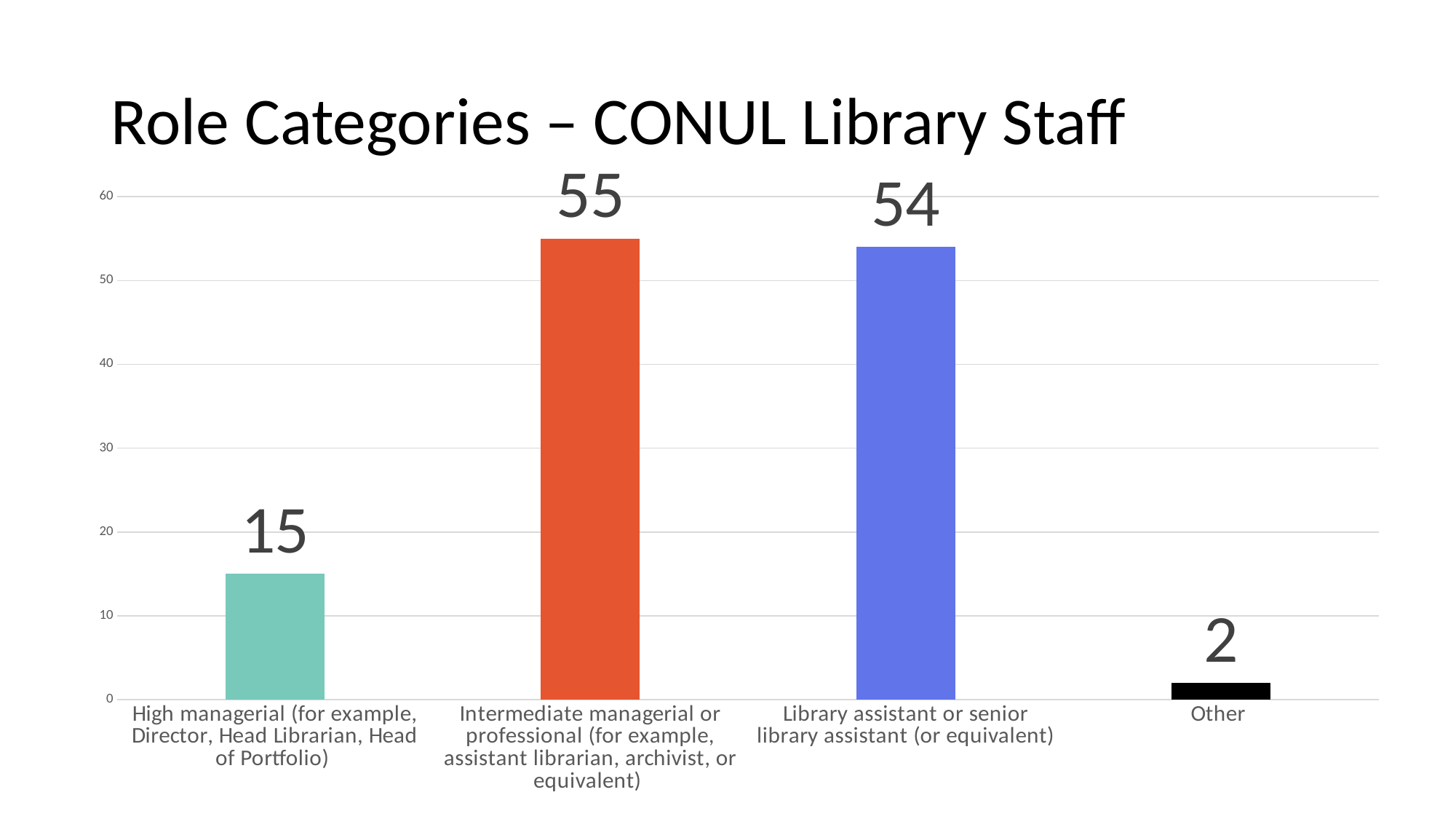

# Role Categories – CONUL Library Staff

### Chart

| Category | Count |
|---|---|
| High managerial (for example, Director, Head Librarian, Head of Portfolio)  | 15.0 |
| Intermediate managerial or professional (for example, assistant librarian, archivist, or equivalent)  | 55.0 |
| Library assistant or senior library assistant (or equivalent)  | 54.0 |
| Other  | 2.0 |